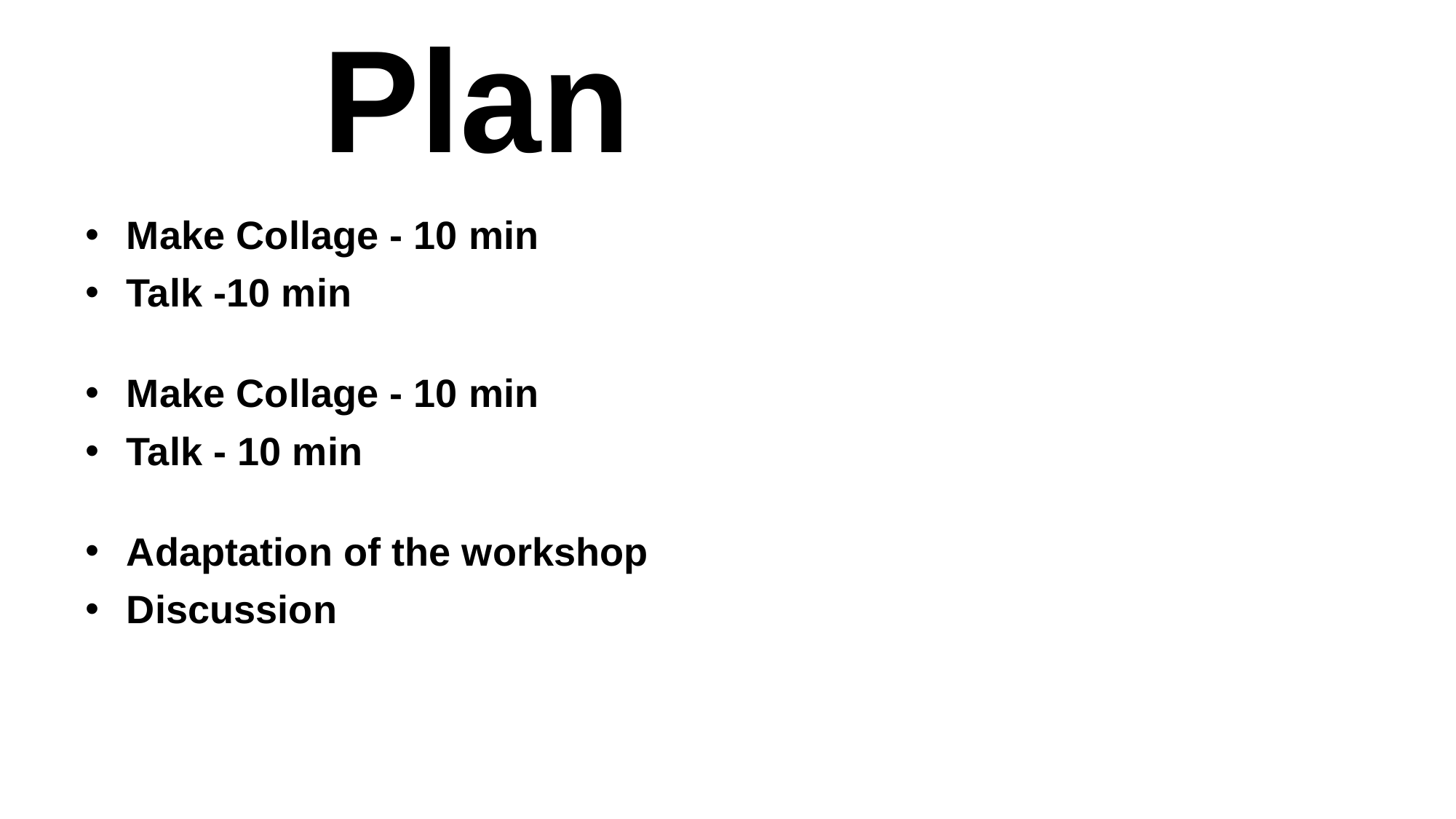

# Plan
Make Collage - 10 min
Talk -10 min
Make Collage - 10 min
Talk - 10 min
Adaptation of the workshop
Discussion